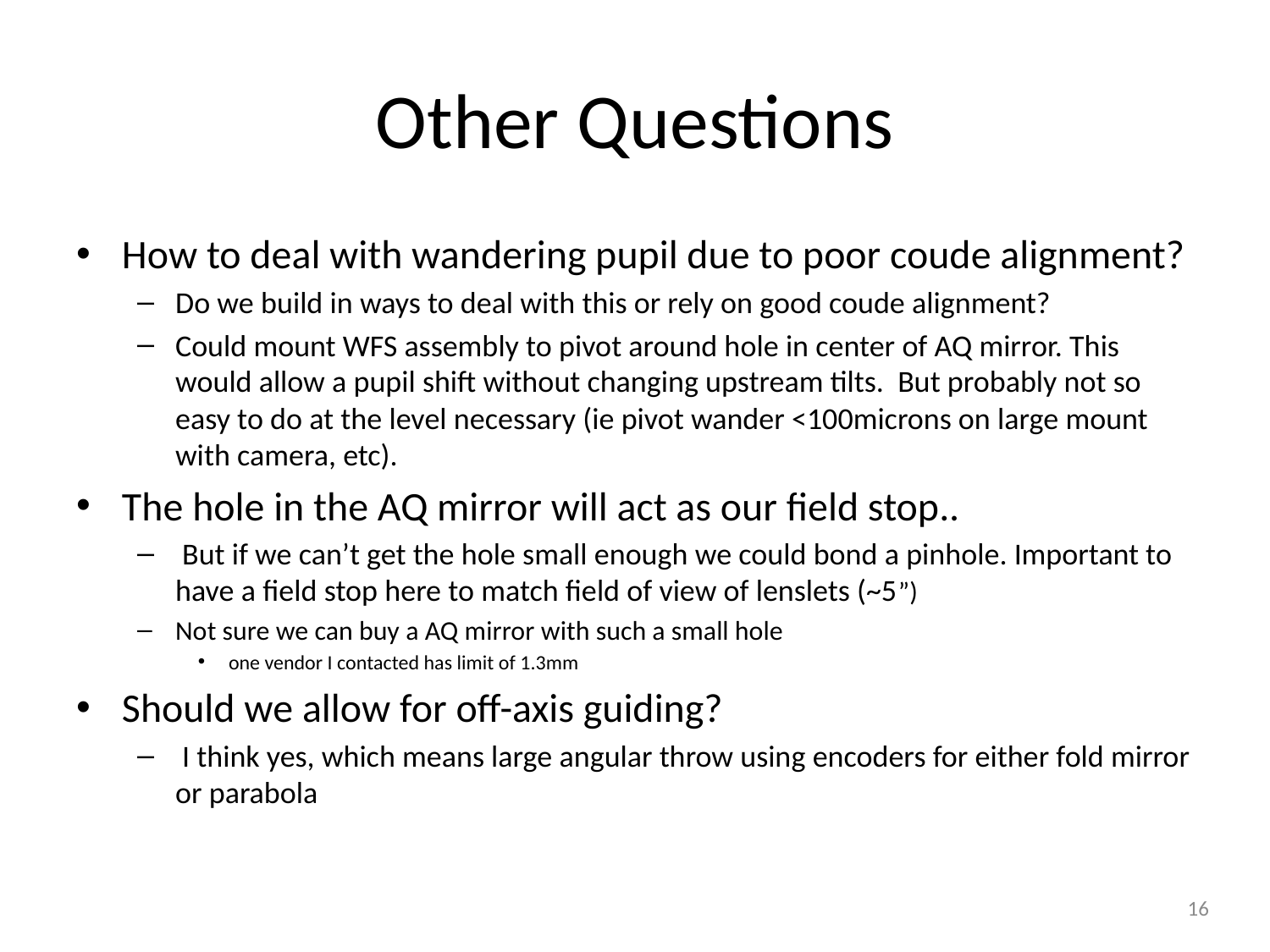

# Other Questions
How to deal with wandering pupil due to poor coude alignment?
Do we build in ways to deal with this or rely on good coude alignment?
Could mount WFS assembly to pivot around hole in center of AQ mirror. This would allow a pupil shift without changing upstream tilts.  But probably not so easy to do at the level necessary (ie pivot wander <100microns on large mount with camera, etc).
The hole in the AQ mirror will act as our field stop..
 But if we can’t get the hole small enough we could bond a pinhole. Important to have a field stop here to match field of view of lenslets (~5”)
Not sure we can buy a AQ mirror with such a small hole
one vendor I contacted has limit of 1.3mm
Should we allow for off-axis guiding?
 I think yes, which means large angular throw using encoders for either fold mirror or parabola

16